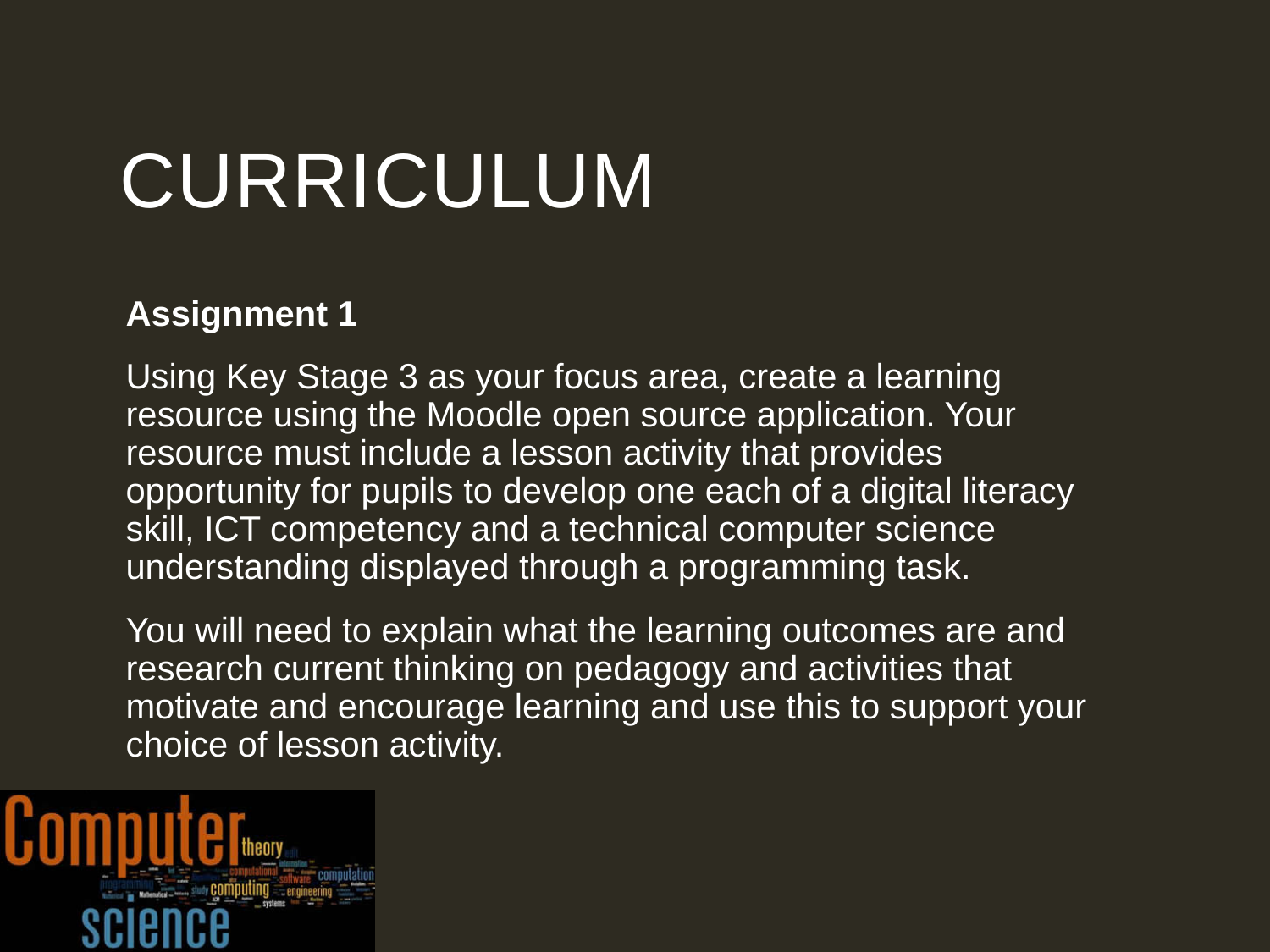

# CURRICULUM
Assignment 1
Using Key Stage 3 as your focus area, create a learning resource using the Moodle open source application. Your resource must include a lesson activity that provides opportunity for pupils to develop one each of a digital literacy skill, ICT competency and a technical computer science understanding displayed through a programming task.
You will need to explain what the learning outcomes are and  research current thinking on pedagogy and activities that motivate and encourage learning and use this to support your choice of lesson activity.